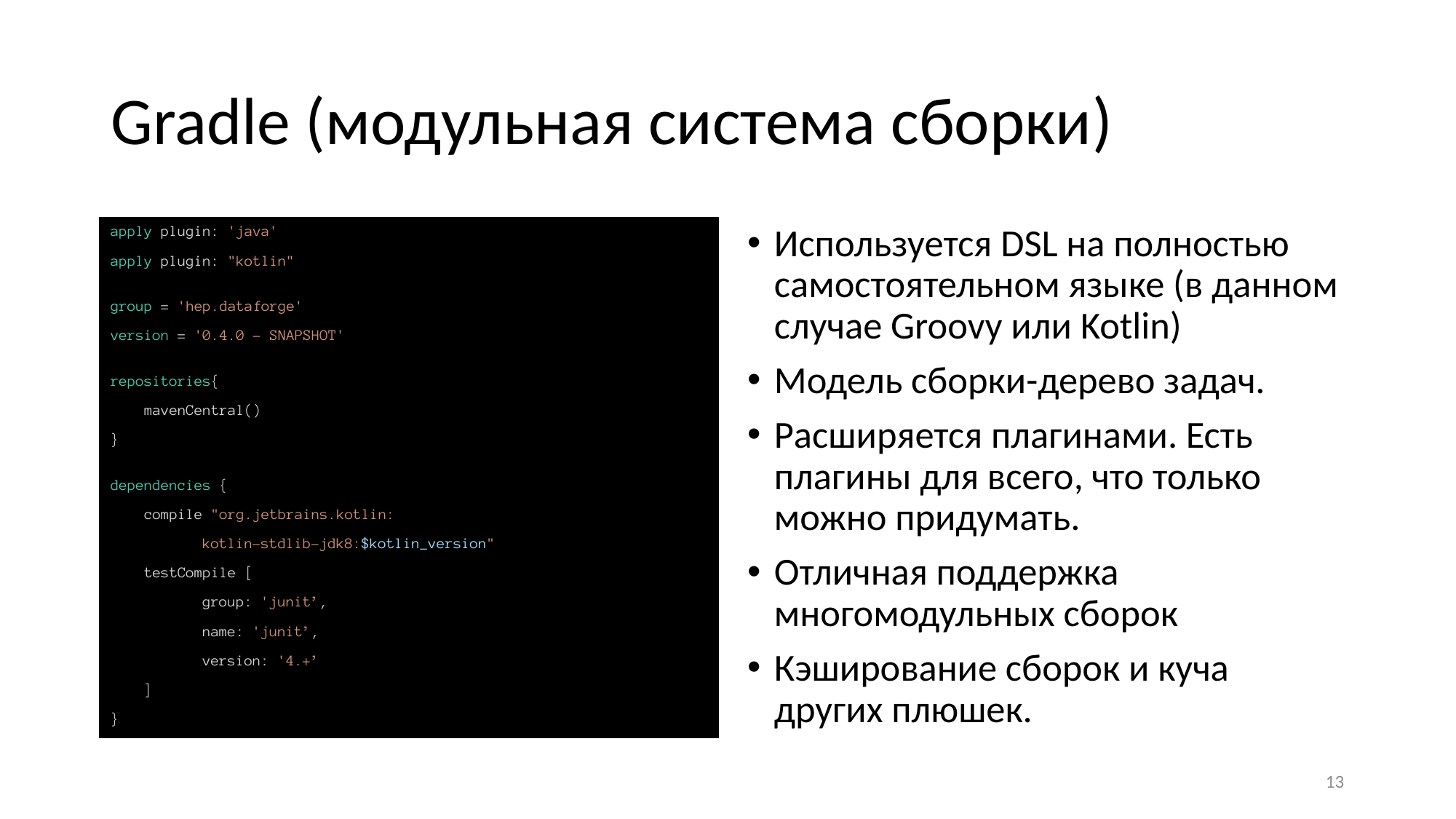

# Gradle (модульная система сборки)
apply plugin: 'java'
apply plugin: "kotlin"
group = 'hep.dataforge'
version = '0.4.0 - SNAPSHOT'
repositories{
    mavenCentral()
}
dependencies {
    compile "org.jetbrains.kotlin:
	kotlin-stdlib-jdk8:$kotlin_version"
    testCompile [
	group: 'junit’,
	name: 'junit’,
	version: '4.+’
    ]
}

Используется DSL на полностью самостоятельном языке (в данном случае Groovy или Kotlin)
Модель сборки-дерево задач.
Расширяется плагинами. Есть плагины для всего, что только можно придумать.
Отличная поддержка многомодульных сборок
Кэширование сборок и куча других плюшек.
13